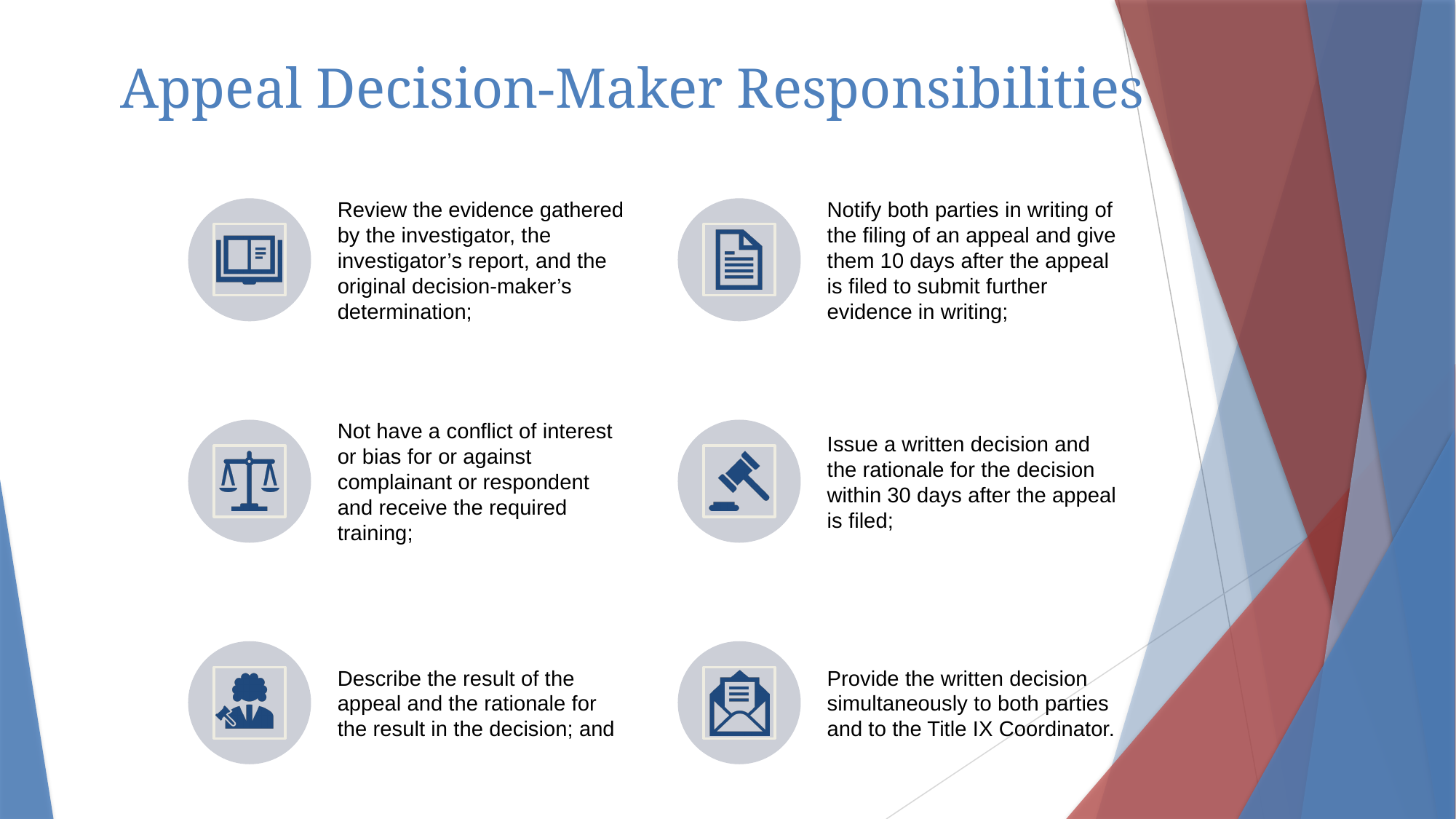

Appeal Decision-Maker Responsibilities
Review the evidence gathered by the investigator, the investigator’s report, and the original decision-maker’s determination;
Notify both parties in writing of the filing of an appeal and give them 10 days after the appeal is filed to submit further evidence in writing;
Not have a conflict of interest or bias for or against complainant or respondent and receive the required training;
Issue a written decision and the rationale for the decision within 30 days after the appeal is filed;
Describe the result of the appeal and the rationale for the result in the decision; and
Provide the written decision simultaneously to both parties and to the Title IX Coordinator.